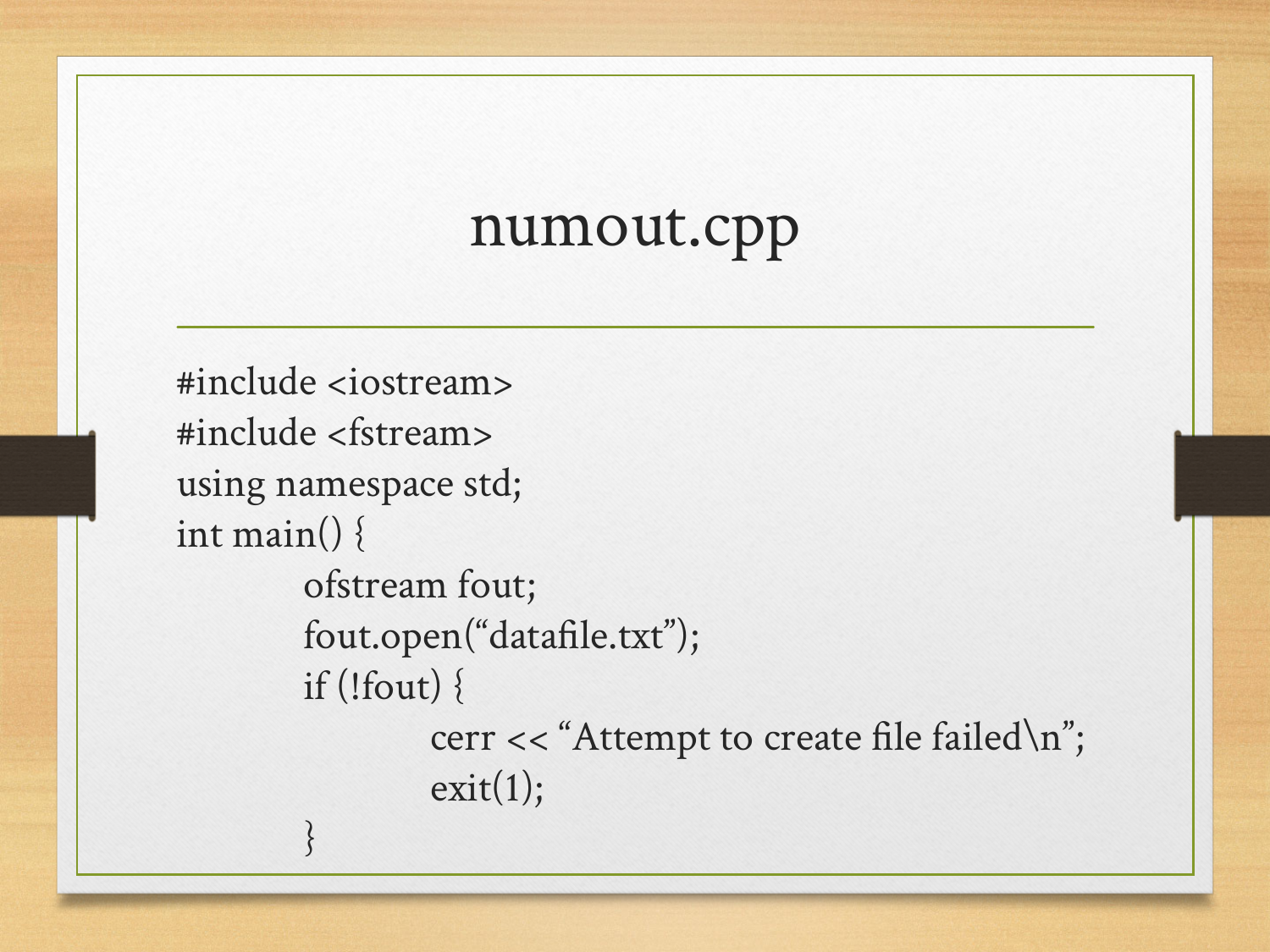

# numout.cpp
#include <iostream>
#include <fstream>
using namespace std;
int main() {
	ofstream fout;
	fout.open(“datafile.txt”);
	if (!fout) {
		cerr << “Attempt to create file failed\n”;
		exit(1);
	}